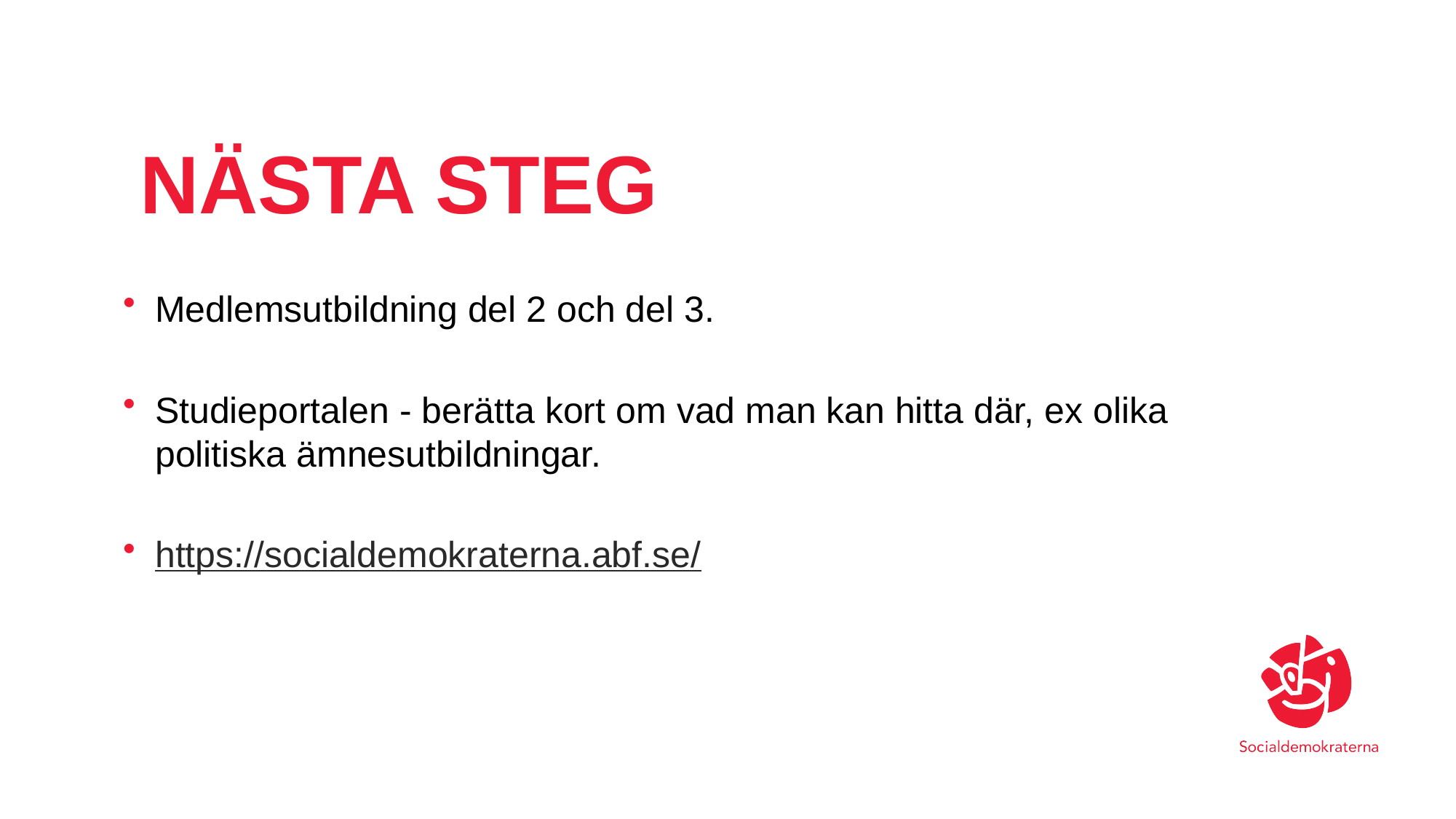

# Nästa steg
Medlemsutbildning del 2 och del 3.
Studieportalen - berätta kort om vad man kan hitta där, ex olika politiska ämnesutbildningar.
https://socialdemokraterna.abf.se/